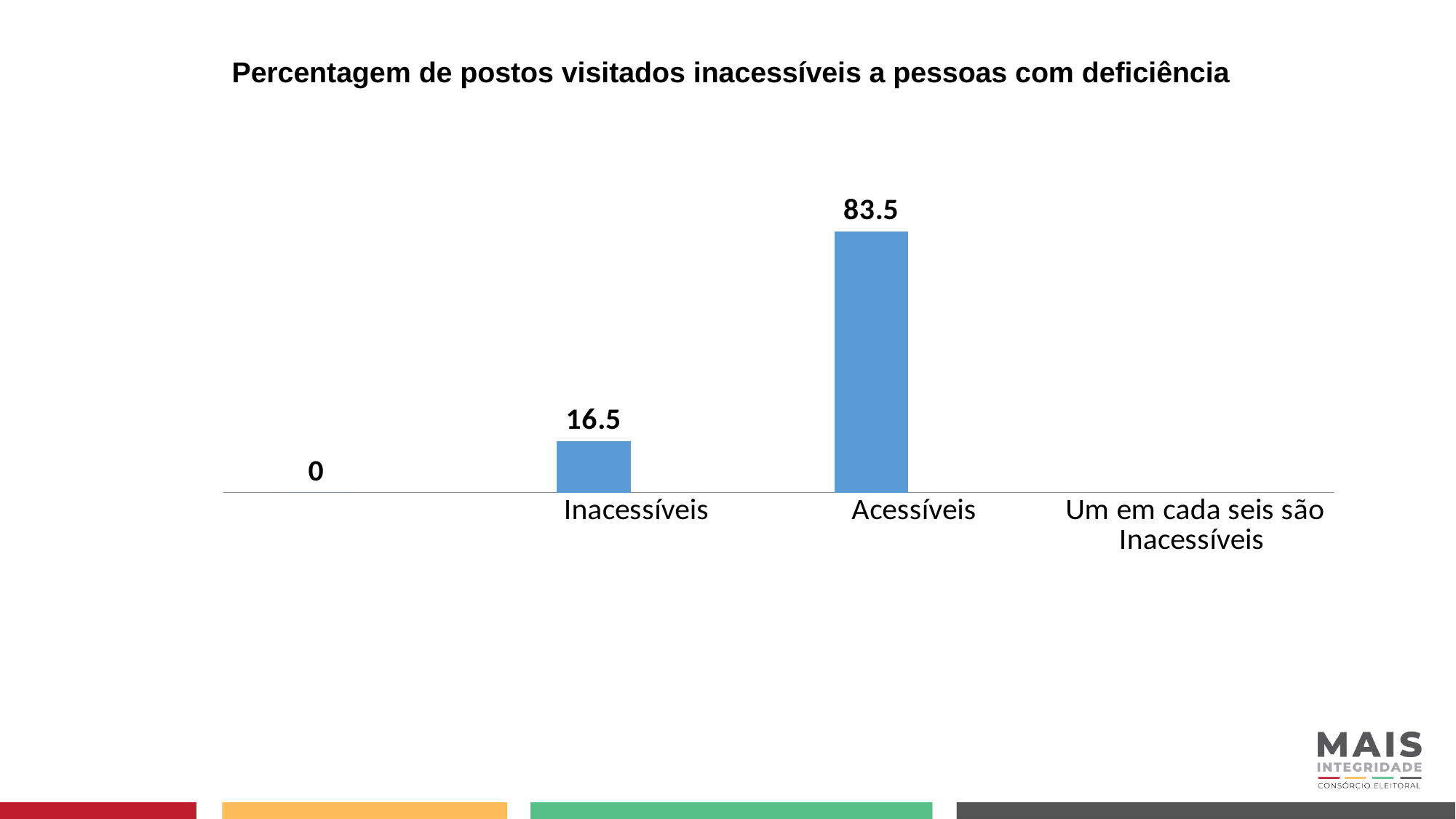

# Percentagem de postos visitados inacessíveis a pessoas com deficiência

### Chart

| Category |  |  |
|---|---|---|
|  | 0.0 | None |
| Inacessíveis  | 16.5 | None |
| Acessíveis  | 83.5 | None |
| Um em cada seis são Inacessíveis  | None | None |